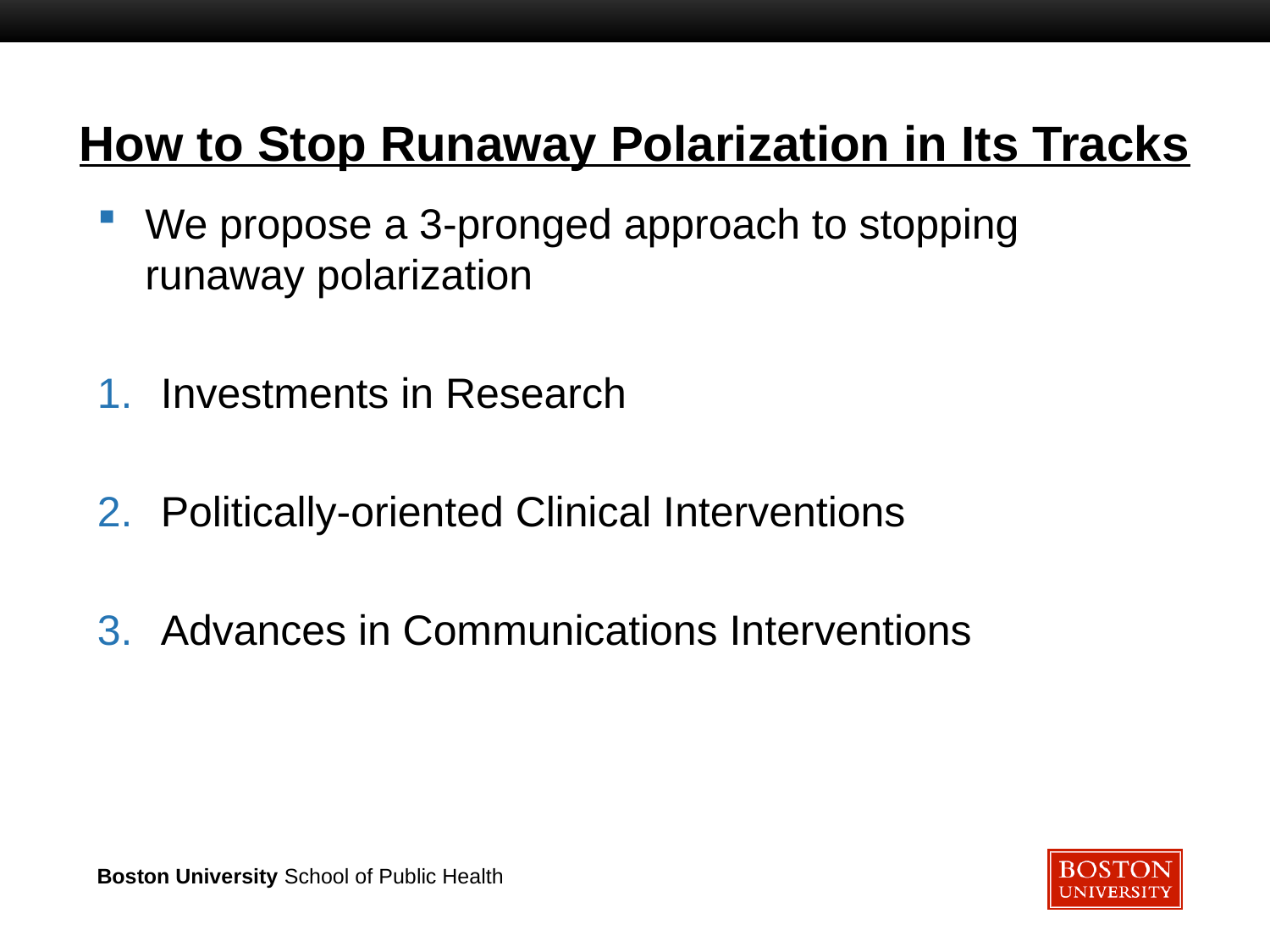

# How to Stop Runaway Polarization in Its Tracks
We propose a 3-pronged approach to stopping runaway polarization

Investments in Research

Politically-oriented Clinical Interventions

Advances in Communications Interventions